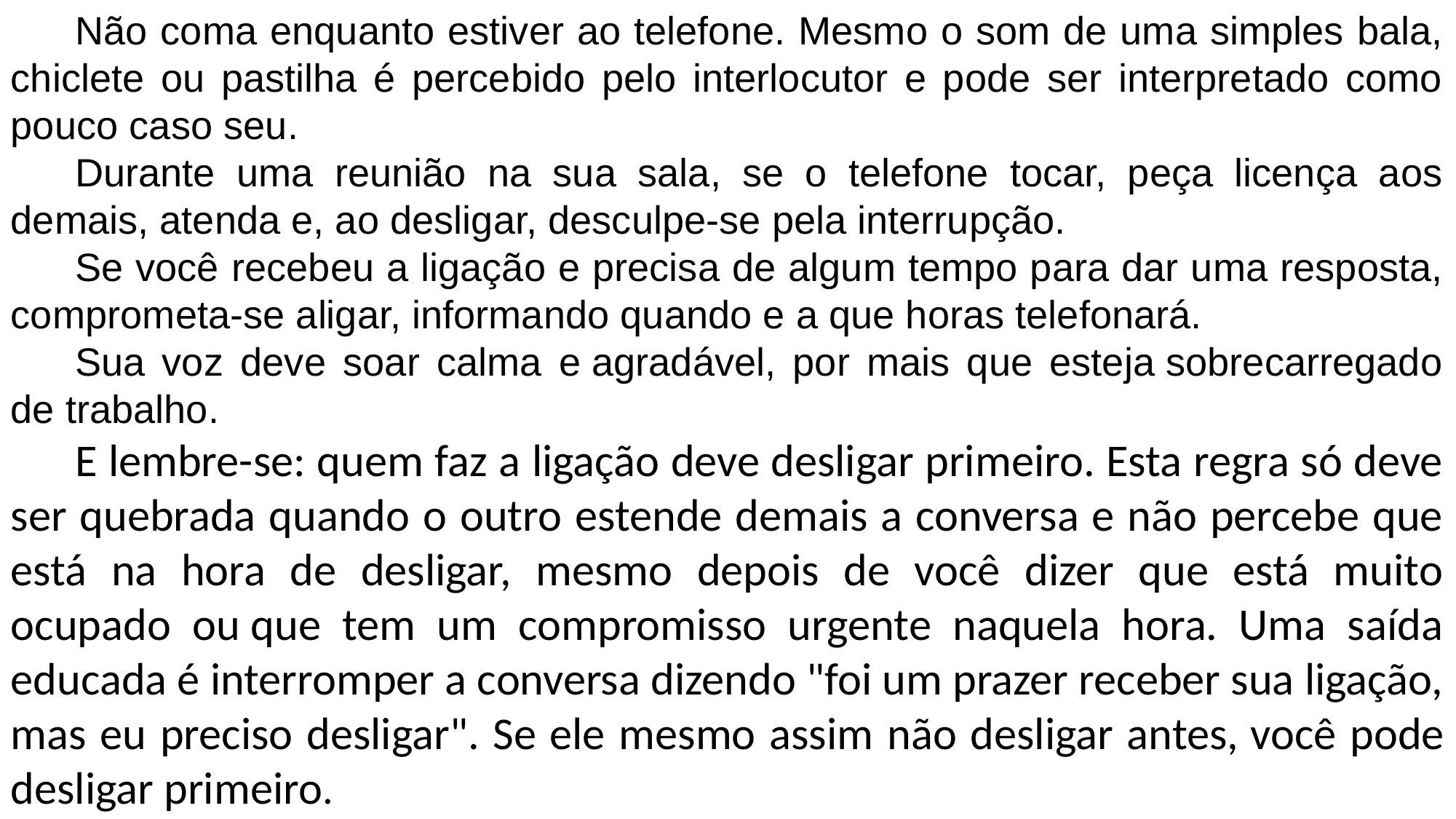

Não coma enquanto estiver ao telefone. Mesmo o som de uma simples bala, chiclete ou pastilha é percebido pelo interlocutor e pode ser interpretado como pouco caso seu.
Durante uma reunião na sua sala, se o telefone tocar, peça licença aos demais, atenda e, ao desligar, desculpe-se pela interrupção.
Se você recebeu a ligação e precisa de algum tempo para dar uma resposta, comprometa-se aligar, informando quando e a que horas telefonará.
Sua voz deve soar calma e agradável, por mais que esteja sobrecarregado de trabalho.
E lembre-se: quem faz a ligação deve desligar primeiro. Esta regra só deve ser quebrada quando o outro estende demais a conversa e não percebe que está na hora de desligar, mesmo depois de você dizer que está muito ocupado ou que tem um compromisso urgente naquela hora. Uma saída educada é interromper a conversa dizendo "foi um prazer receber sua ligação, mas eu preciso desligar". Se ele mesmo assim não desligar antes, você pode desligar primeiro.